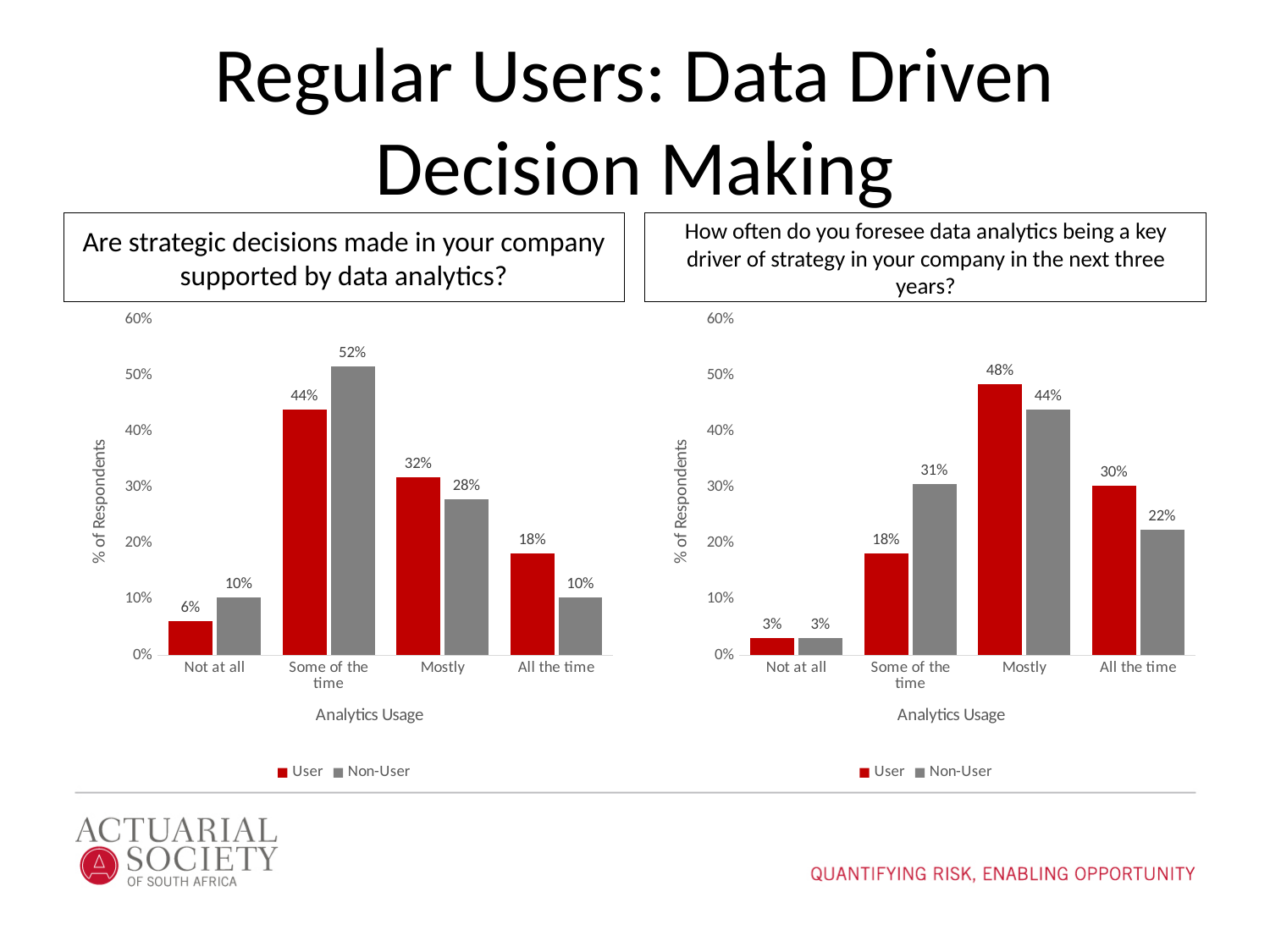

# Regular Users: Data Driven Decision Making
Are strategic decisions made in your company supported by data analytics?
How often do you foresee data analytics being a key driver of strategy in your company in the next three years?

### Chart

| Category | User | Non-User |
|---|---|---|
| Not at all | 0.06060606060606061 | 0.10309278350515463 |
| Some of the time | 0.4393939393939394 | 0.5154639175257731 |
| Mostly | 0.3181818181818182 | 0.27835051546391754 |
| All the time | 0.18181818181818182 | 0.10309278350515463 |

### Chart

| Category | User | Non-User |
|---|---|---|
| Not at all | 0.030303030303030304 | 0.030612244897959183 |
| Some of the time | 0.18181818181818182 | 0.30612244897959184 |
| Mostly | 0.48484848484848486 | 0.4387755102040816 |
| All the time | 0.30303030303030304 | 0.22448979591836735 |